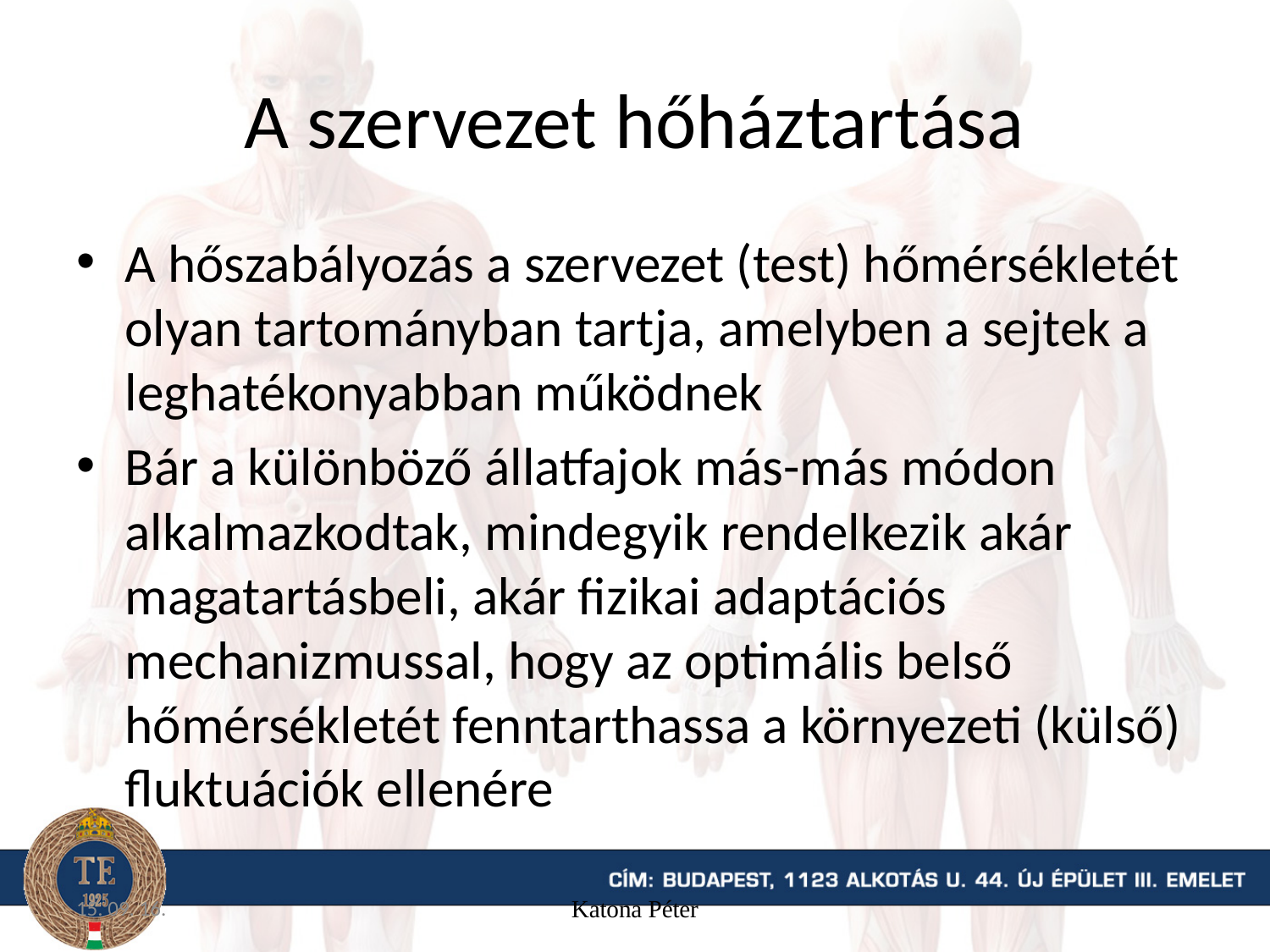

# A szervezet hőháztartása
A hőszabályozás a szervezet (test) hőmérsékletét olyan tartományban tartja, amelyben a sejtek a leghatékonyabban működnek
Bár a különböző állatfajok más-más módon alkalmazkodtak, mindegyik rendelkezik akár magatartásbeli, akár fizikai adaptációs mechanizmussal, hogy az optimális belső hőmérsékletét fenntarthassa a környezeti (külső) fluktuációk ellenére
15. 09. 16.
Katona Péter